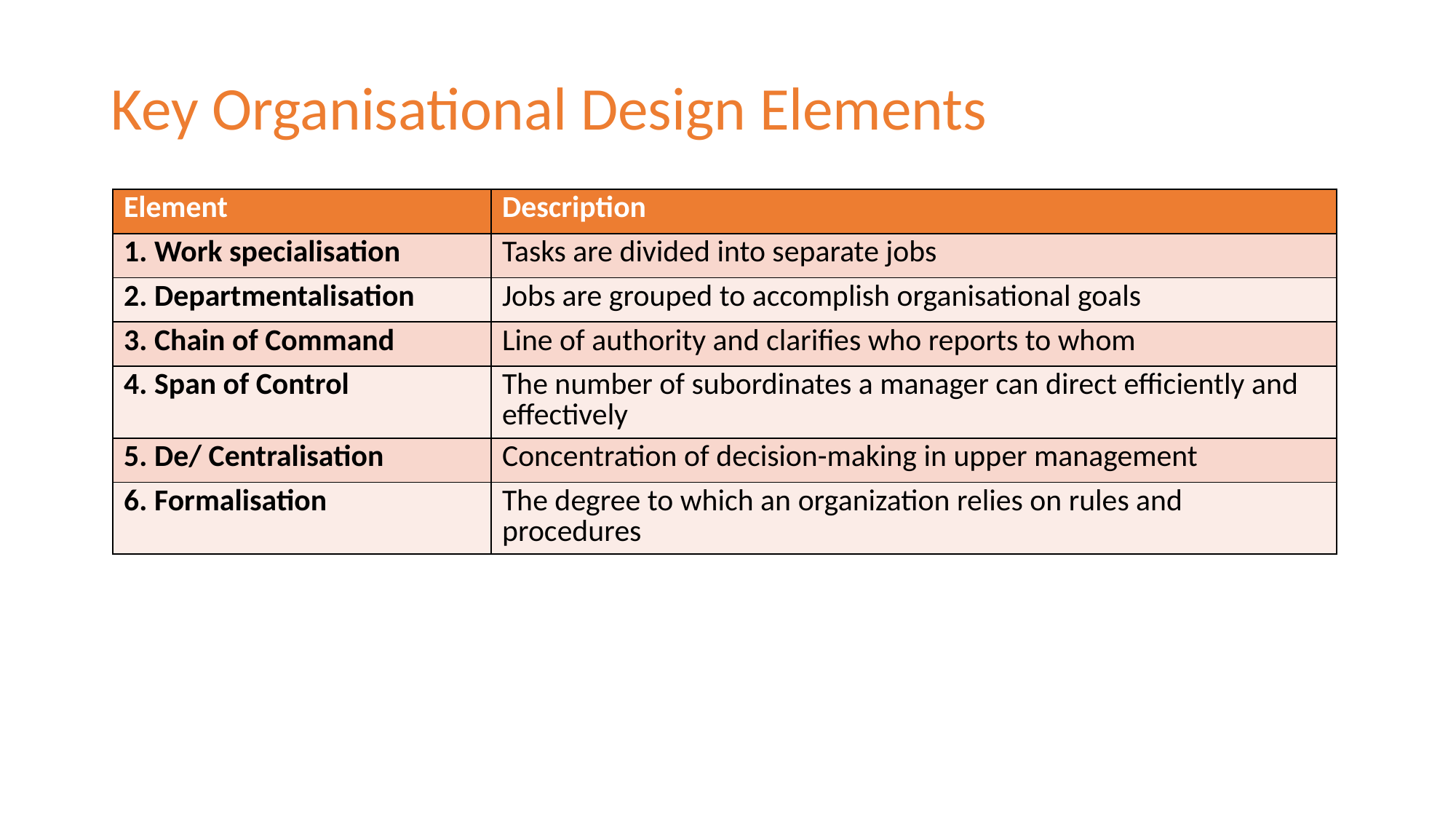

# Key Organisational Design Elements
| Element | Description |
| --- | --- |
| 1. Work specialisation | Tasks are divided into separate jobs |
| 2. Departmentalisation | Jobs are grouped to accomplish organisational goals |
| 3. Chain of Command | Line of authority and clarifies who reports to whom |
| 4. Span of Control | The number of subordinates a manager can direct efficiently and effectively |
| 5. De/ Centralisation | Concentration of decision-making in upper management |
| 6. Formalisation | The degree to which an organization relies on rules and procedures |